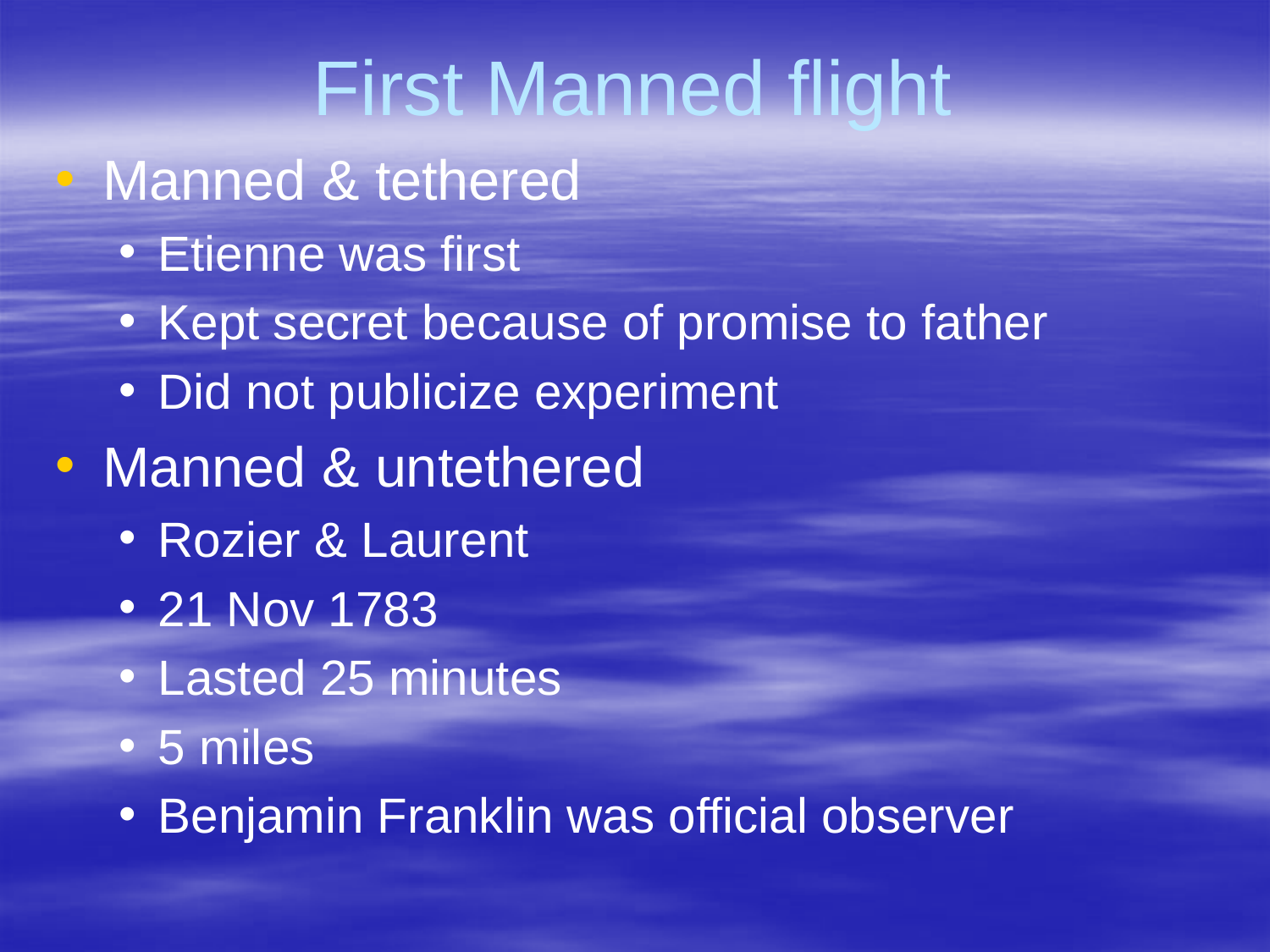

# First Manned flight
Manned & tethered
Etienne was first
Kept secret because of promise to father
Did not publicize experiment
Manned & untethered
Rozier & Laurent
21 Nov 1783
Lasted 25 minutes
5 miles
Benjamin Franklin was official observer